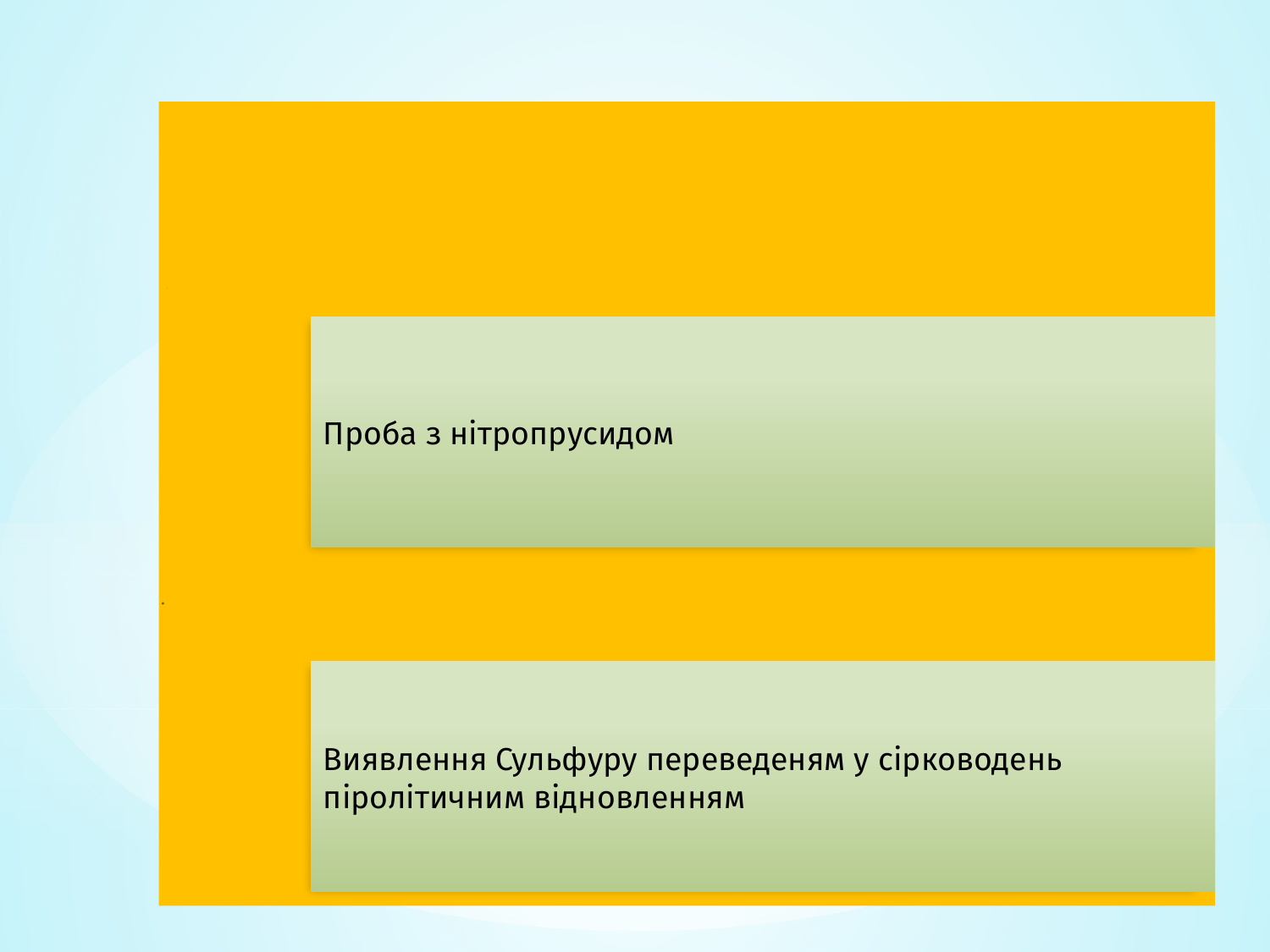

Проба з нітропрусидом
Виявлення Сульфуру переведеням у сірководень піролітичним відновленням